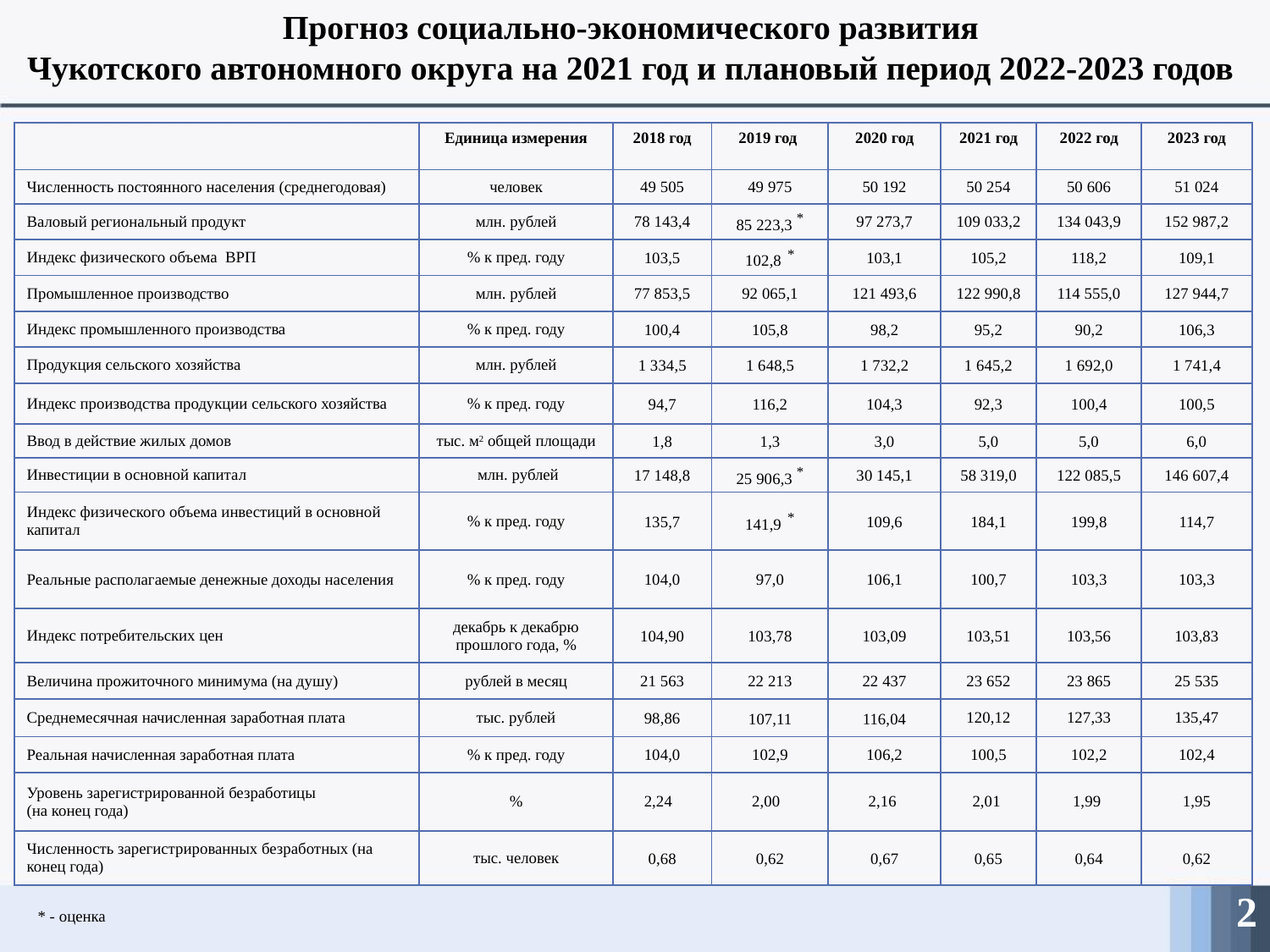

Прогноз социально-экономического развития
Чукотского автономного округа на 2021 год и плановый период 2022-2023 годов
|  | Единица измерения | 2018 год | 2019 год | 2020 год | 2021 год | 2022 год | 2023 год |
| --- | --- | --- | --- | --- | --- | --- | --- |
| Численность постоянного населения (среднегодовая) | человек | 49 505 | 49 975 | 50 192 | 50 254 | 50 606 | 51 024 |
| Валовый региональный продукт | млн. рублей | 78 143,4 | 85 223,3 \* | 97 273,7 | 109 033,2 | 134 043,9 | 152 987,2 |
| Индекс физического объема ВРП | % к пред. году | 103,5 | 102,8 \* | 103,1 | 105,2 | 118,2 | 109,1 |
| Промышленное производство | млн. рублей | 77 853,5 | 92 065,1 | 121 493,6 | 122 990,8 | 114 555,0 | 127 944,7 |
| Индекс промышленного производства | % к пред. году | 100,4 | 105,8 | 98,2 | 95,2 | 90,2 | 106,3 |
| Продукция сельского хозяйства | млн. рублей | 1 334,5 | 1 648,5 | 1 732,2 | 1 645,2 | 1 692,0 | 1 741,4 |
| Индекс производства продукции сельского хозяйства | % к пред. году | 94,7 | 116,2 | 104,3 | 92,3 | 100,4 | 100,5 |
| Ввод в действие жилых домов | тыс. м2 общей площади | 1,8 | 1,3 | 3,0 | 5,0 | 5,0 | 6,0 |
| Инвестиции в основной капитал | млн. рублей | 17 148,8 | 25 906,3 \* | 30 145,1 | 58 319,0 | 122 085,5 | 146 607,4 |
| Индекс физического объема инвестиций в основной капитал | % к пред. году | 135,7 | 141,9 \* | 109,6 | 184,1 | 199,8 | 114,7 |
| Реальные располагаемые денежные доходы населения | % к пред. году | 104,0 | 97,0 | 106,1 | 100,7 | 103,3 | 103,3 |
| Индекс потребительских цен | декабрь к декабрю прошлого года, % | 104,90 | 103,78 | 103,09 | 103,51 | 103,56 | 103,83 |
| Величина прожиточного минимума (на душу) | рублей в месяц | 21 563 | 22 213 | 22 437 | 23 652 | 23 865 | 25 535 |
| Среднемесячная начисленная заработная плата | тыс. рублей | 98,86 | 107,11 | 116,04 | 120,12 | 127,33 | 135,47 |
| Реальная начисленная заработная плата | % к пред. году | 104,0 | 102,9 | 106,2 | 100,5 | 102,2 | 102,4 |
| Уровень зарегистрированной безработицы (на конец года) | % | 2,24 | 2,00 | 2,16 | 2,01 | 1,99 | 1,95 |
| Численность зарегистрированных безработных (на конец года) | тыс. человек | 0,68 | 0,62 | 0,67 | 0,65 | 0,64 | 0,62 |
2
* - оценка